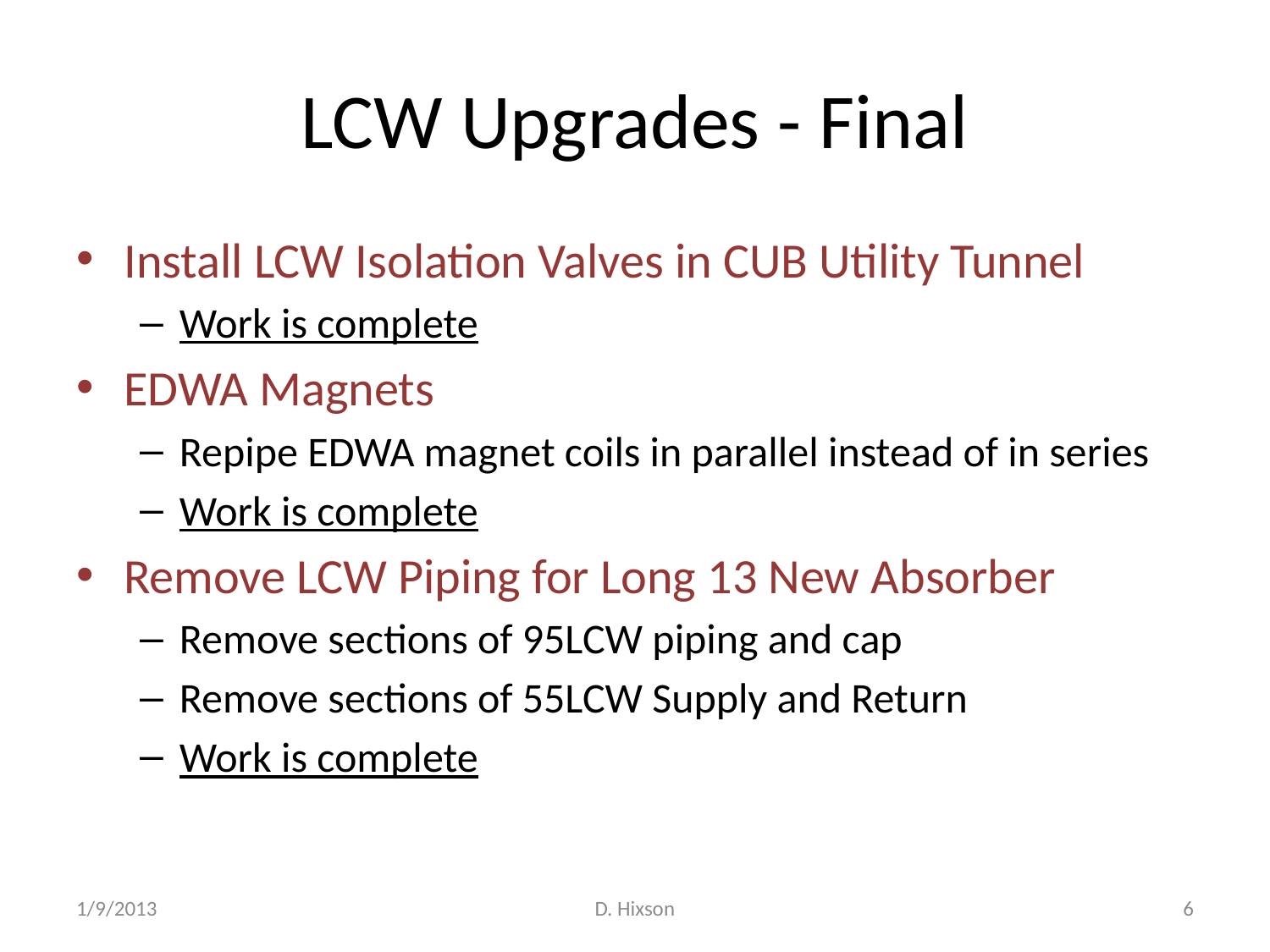

# LCW Upgrades - Final
Install LCW Isolation Valves in CUB Utility Tunnel
Work is complete
EDWA Magnets
Repipe EDWA magnet coils in parallel instead of in series
Work is complete
Remove LCW Piping for Long 13 New Absorber
Remove sections of 95LCW piping and cap
Remove sections of 55LCW Supply and Return
Work is complete
1/9/2013
D. Hixson
6